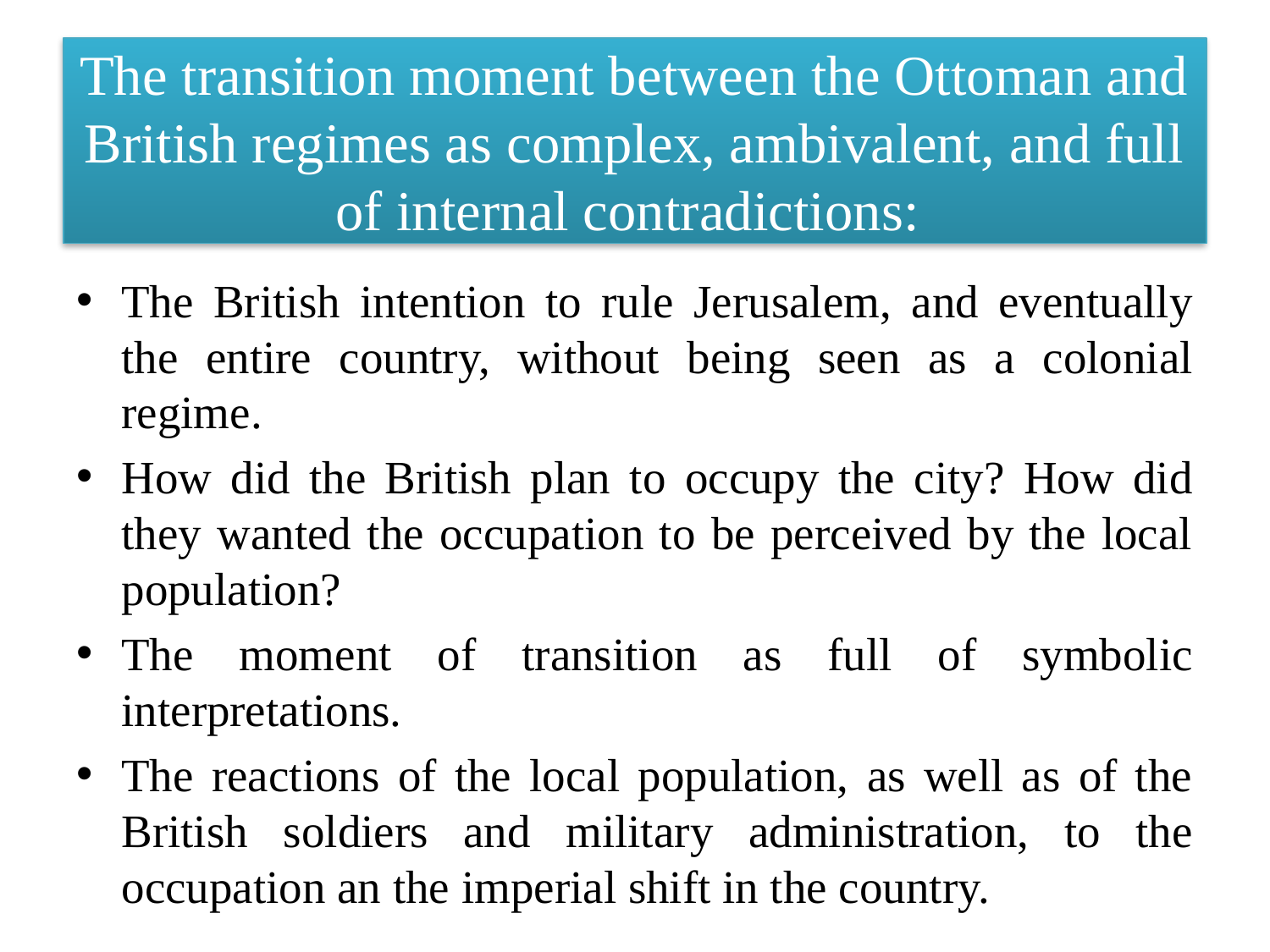

# The transition moment between the Ottoman and British regimes as complex, ambivalent, and full of internal contradictions:
The British intention to rule Jerusalem, and eventually the entire country, without being seen as a colonial regime.
How did the British plan to occupy the city? How did they wanted the occupation to be perceived by the local population?
The moment of transition as full of symbolic interpretations.
The reactions of the local population, as well as of the British soldiers and military administration, to the occupation an the imperial shift in the country.